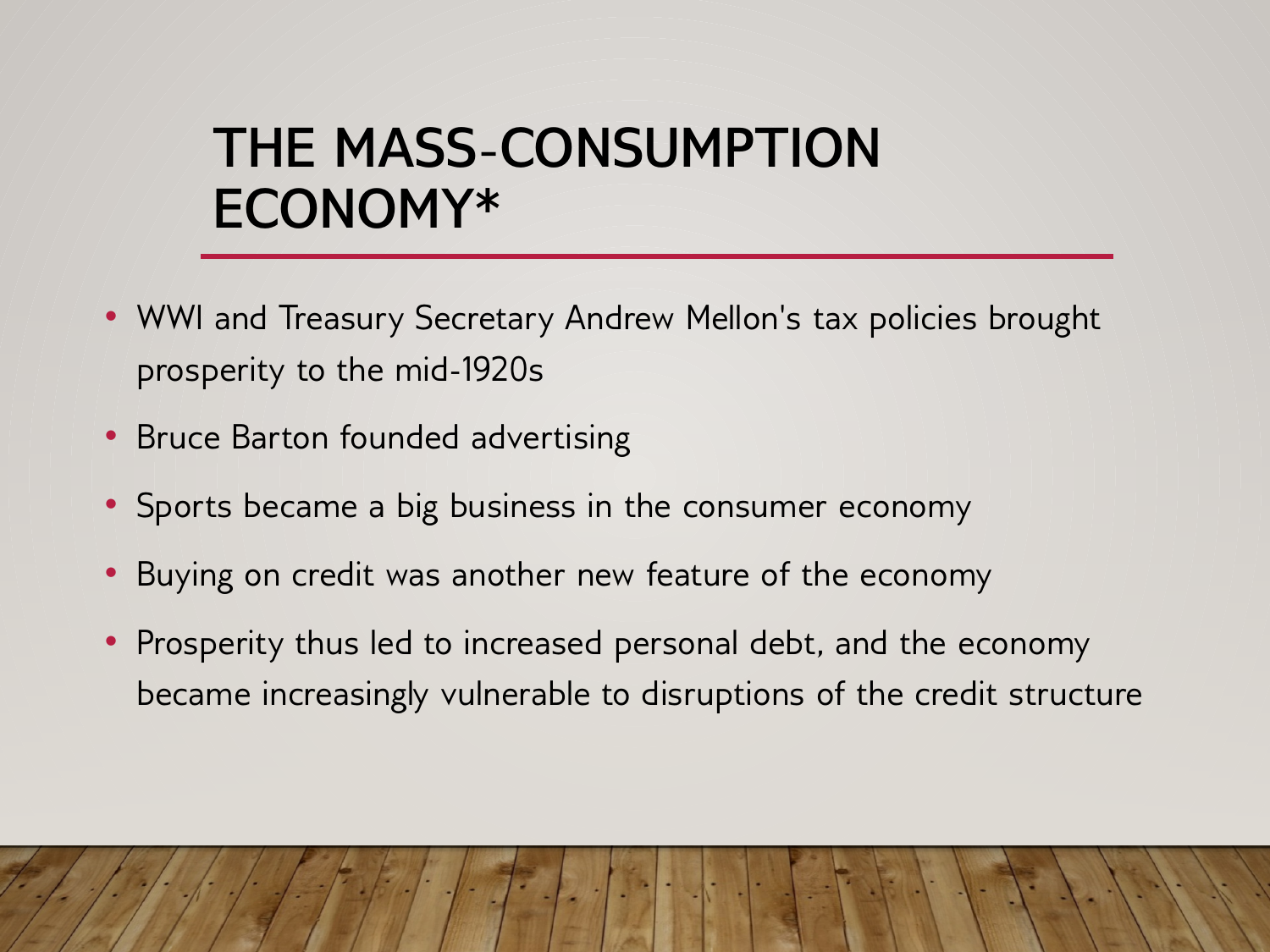

# The Mass-Consumption Economy*
WWI and Treasury Secretary Andrew Mellon's tax policies brought prosperity to the mid-1920s
Bruce Barton founded advertising
Sports became a big business in the consumer economy
Buying on credit was another new feature of the economy
Prosperity thus led to increased personal debt, and the economy became increasingly vulnerable to disruptions of the credit structure